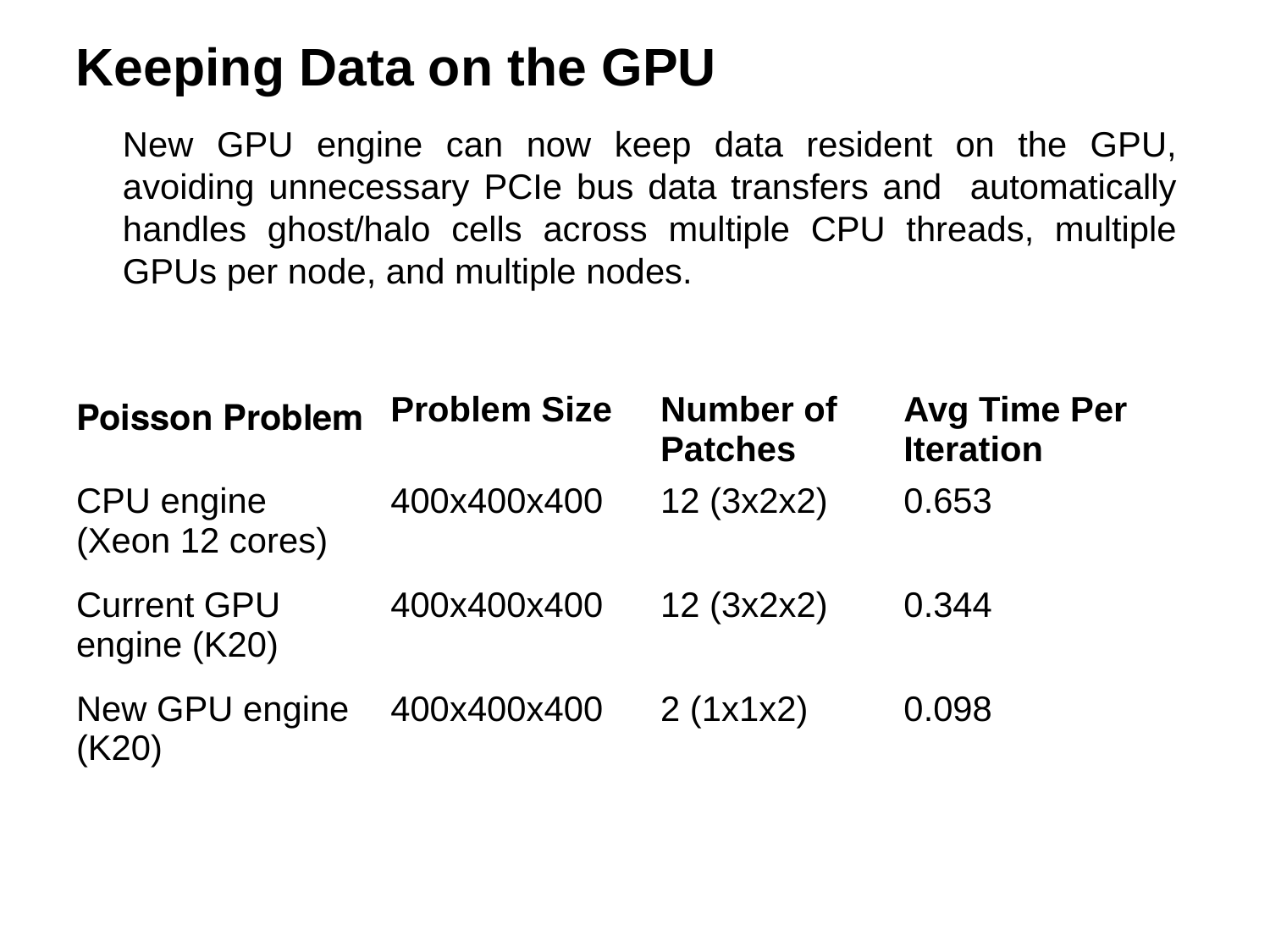

Keeping Data on the GPU
New GPU engine can now keep data resident on the GPU, avoiding unnecessary PCIe bus data transfers and  automatically handles ghost/halo cells across multiple CPU threads, multiple GPUs per node, and multiple nodes.
| Poisson Problem | Problem Size | Number of Patches | Avg Time Per Iteration |
| --- | --- | --- | --- |
| CPU engine (Xeon 12 cores) | 400x400x400 | 12 (3x2x2) | 0.653 |
| Current GPU engine (K20) | 400x400x400 | 12 (3x2x2) | 0.344 |
| New GPU engine (K20) | 400x400x400 | 2 (1x1x2) | 0.098 |